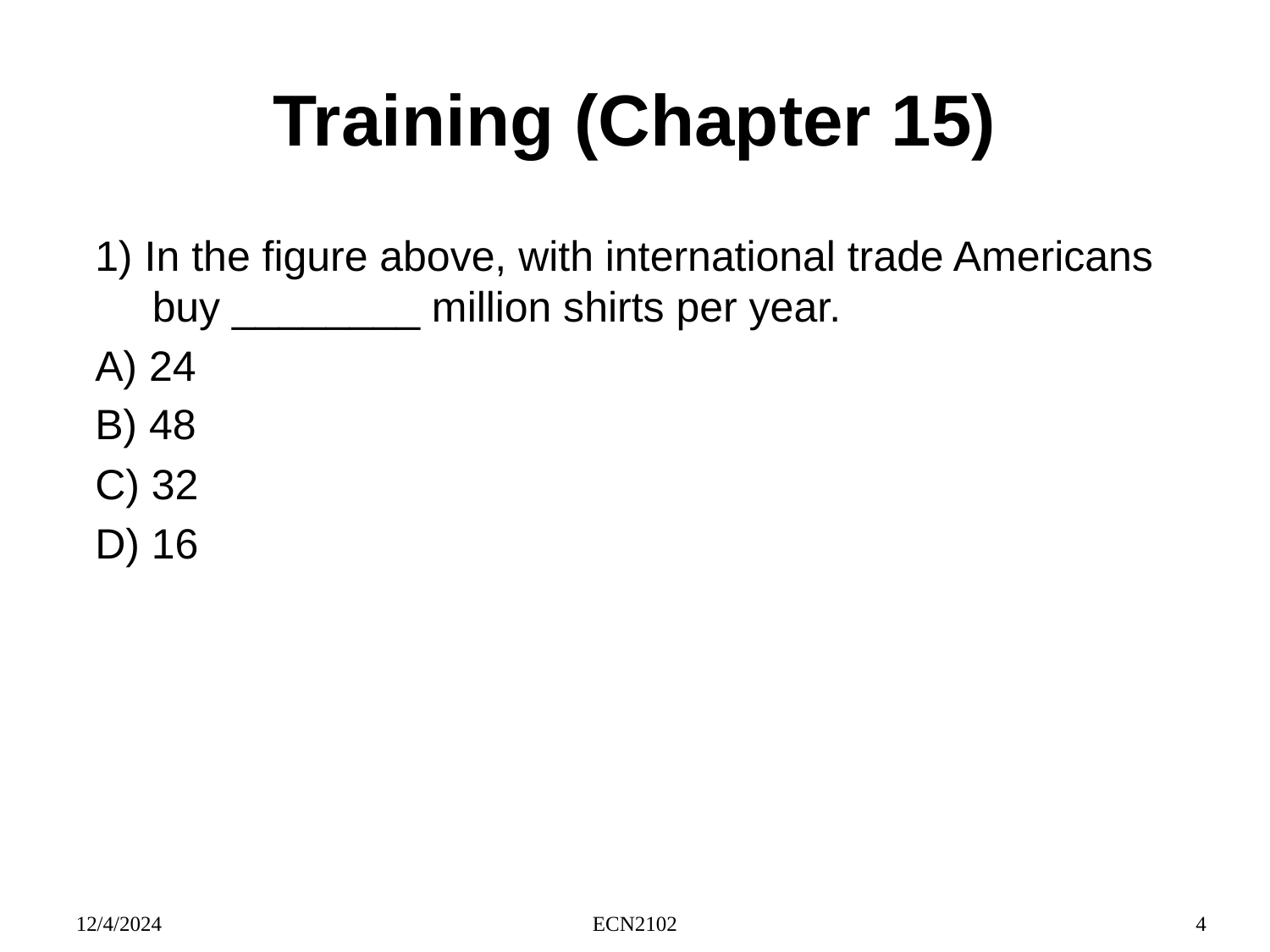

# Training (Chapter 15)
1) In the figure above, with international trade Americans buy ________ million shirts per year.
A) 24
B) 48
C) 32
D) 16

12/4/2024
ECN2102
4